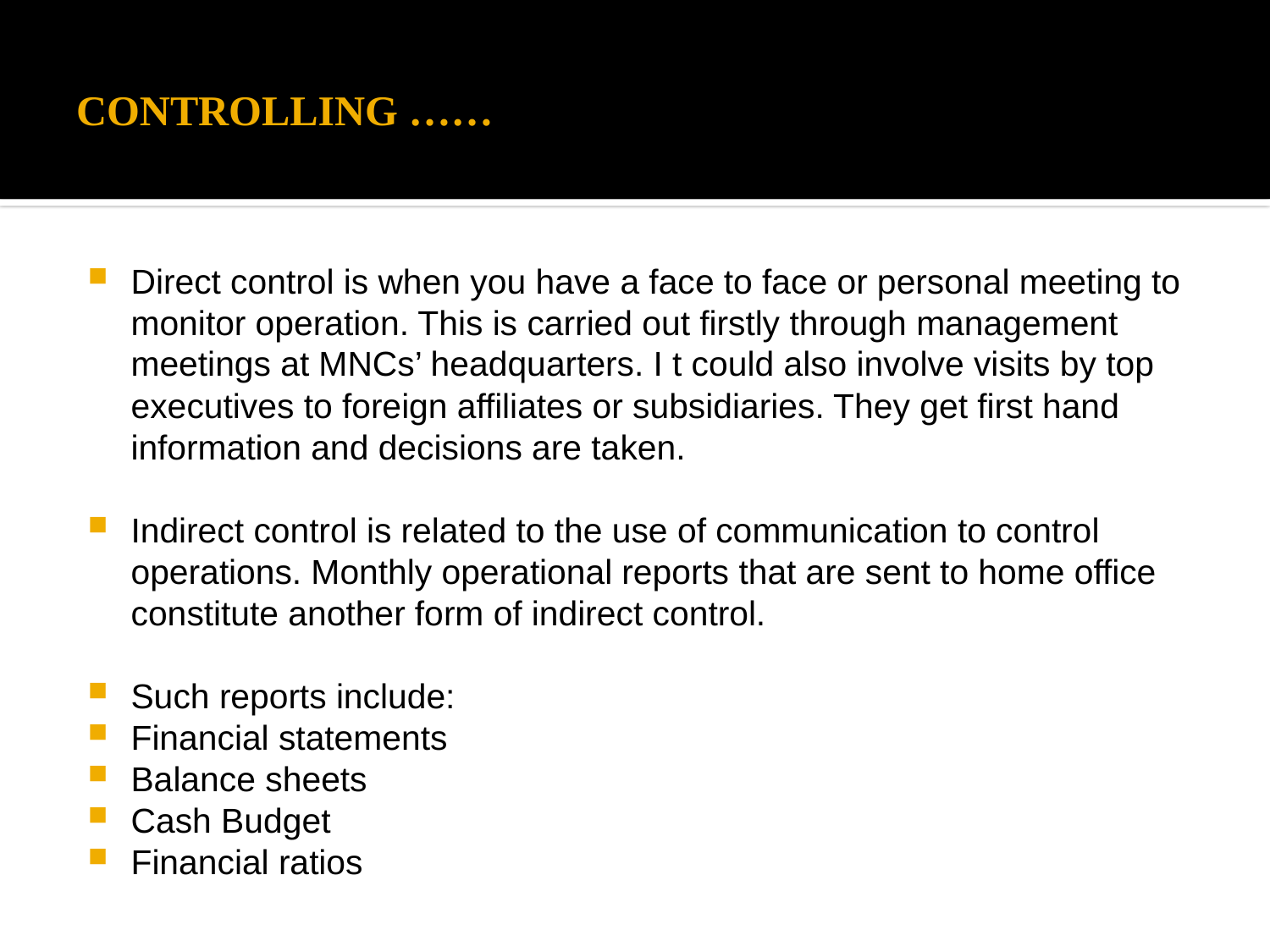

# CONTROLLING ……
Direct control is when you have a face to face or personal meeting to monitor operation. This is carried out firstly through management meetings at MNCs’ headquarters. I t could also involve visits by top executives to foreign affiliates or subsidiaries. They get first hand information and decisions are taken.

Indirect control is related to the use of communication to control operations. Monthly operational reports that are sent to home office constitute another form of indirect control.

Such reports include:
Financial statements
Balance sheets
Cash Budget
Financial ratios